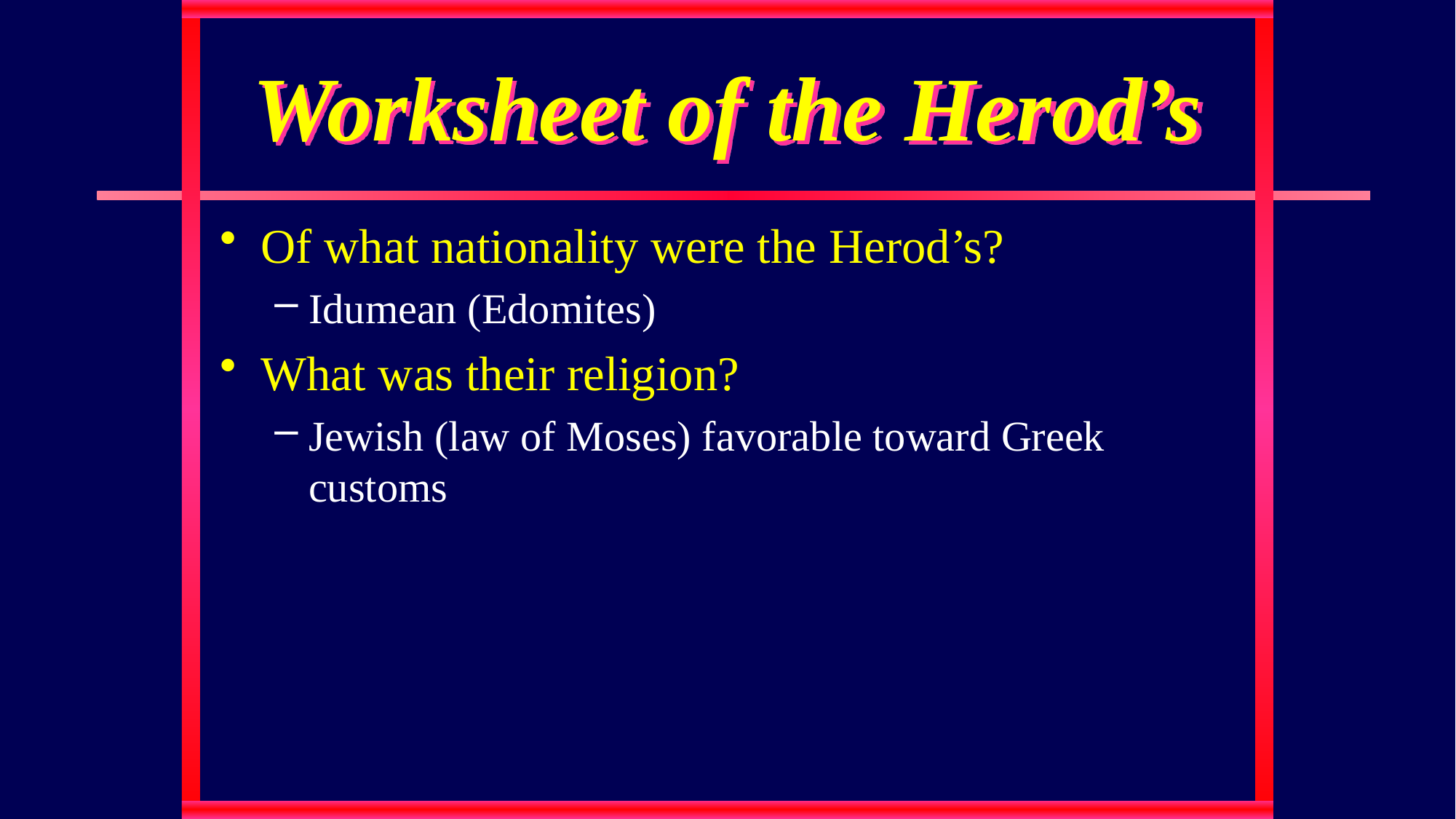

# Worksheet of the Herod’s
Of what nationality were the Herod’s?
Idumean (Edomites)
What was their religion?
Jewish (law of Moses) favorable toward Greek customs